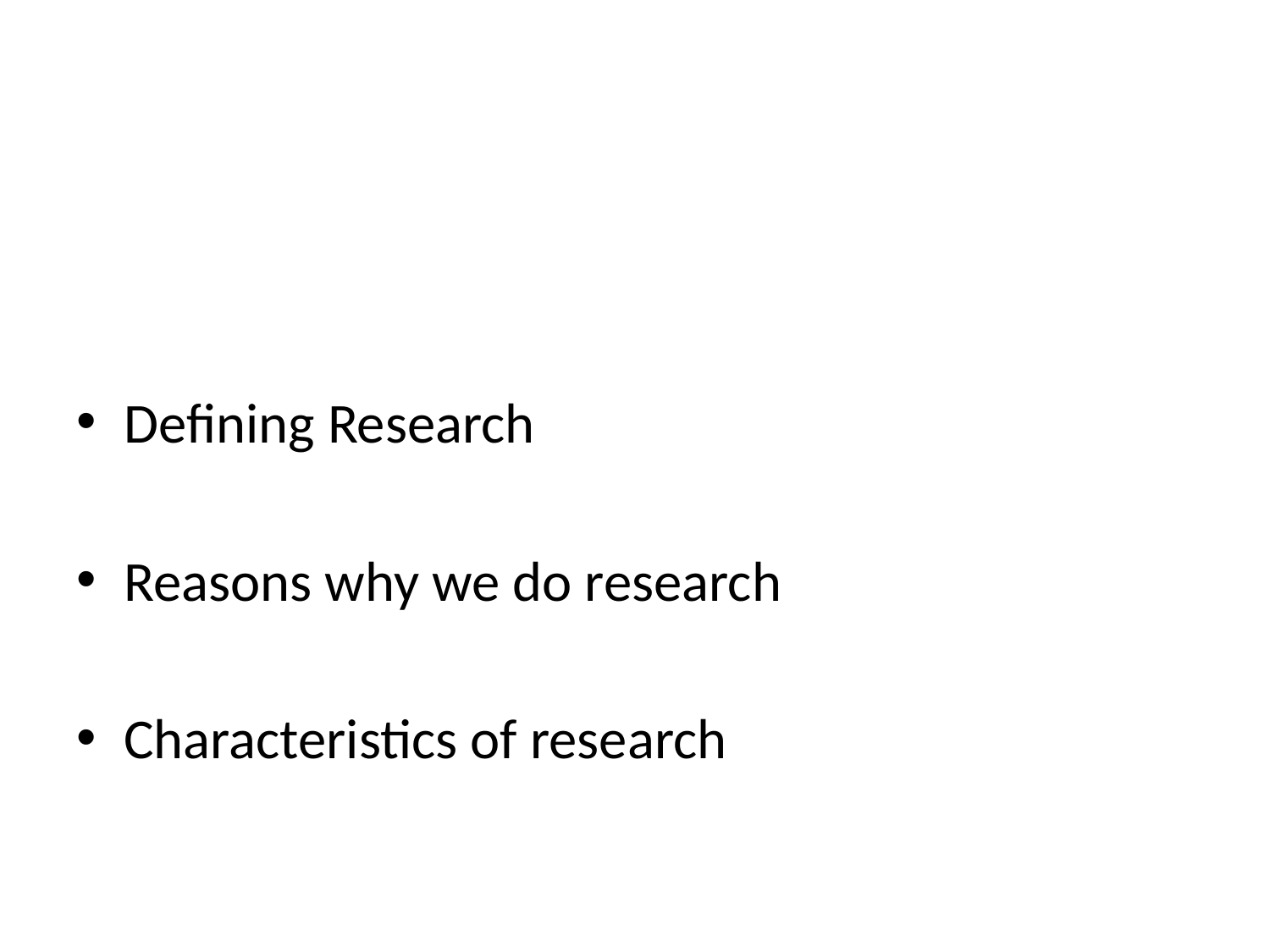

#

Defining Research

Reasons why we do research

Characteristics of research